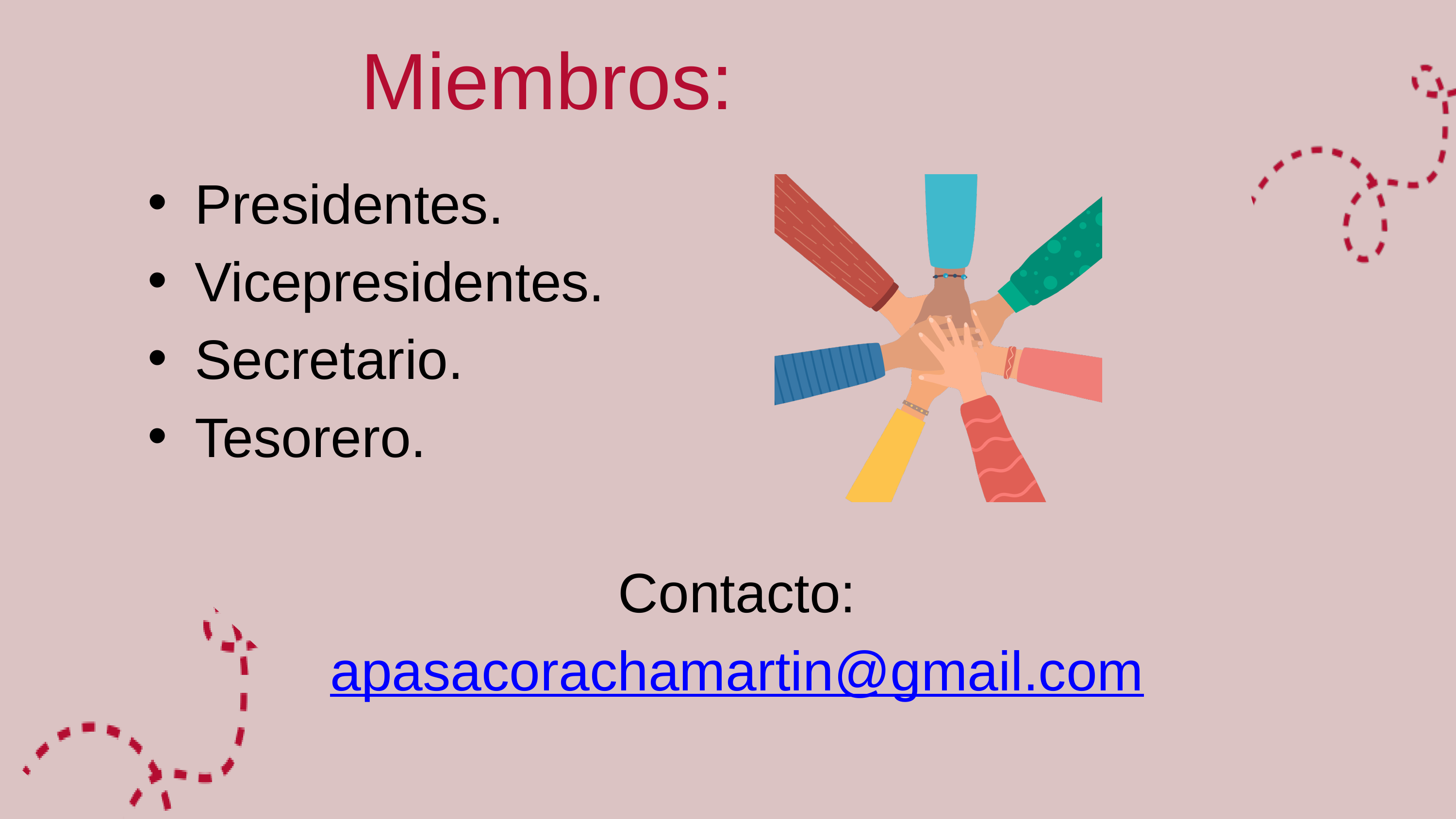

Miembros:

Presidentes.
Vicepresidentes.
Secretario.
Tesorero.

Contacto:
apasacorachamartin@gmail.com